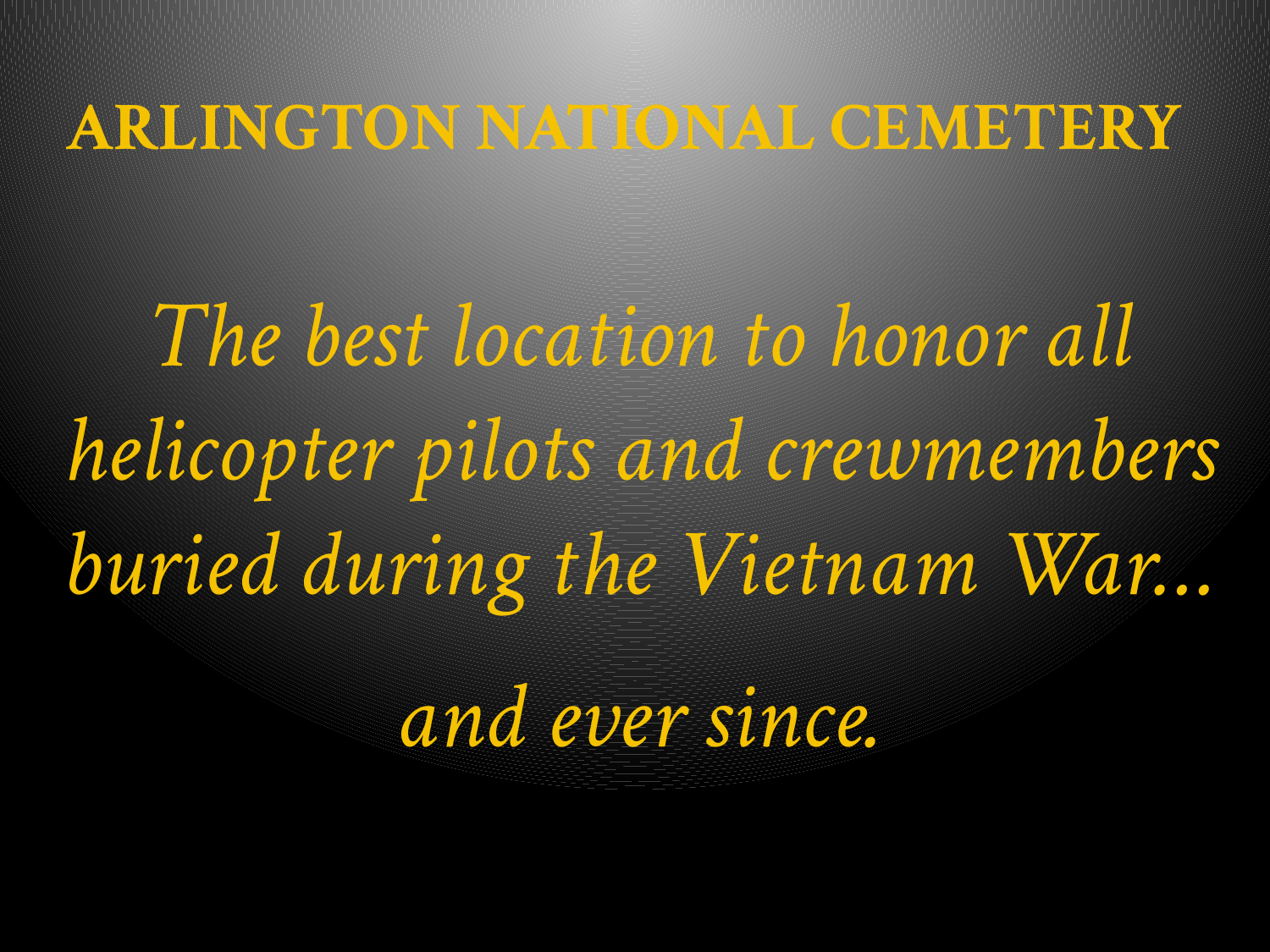

# ARLINGTON NATIONAL CEMETERY
The best location to honor all helicopter pilots and crewmembers buried during the Vietnam War…

and ever since.